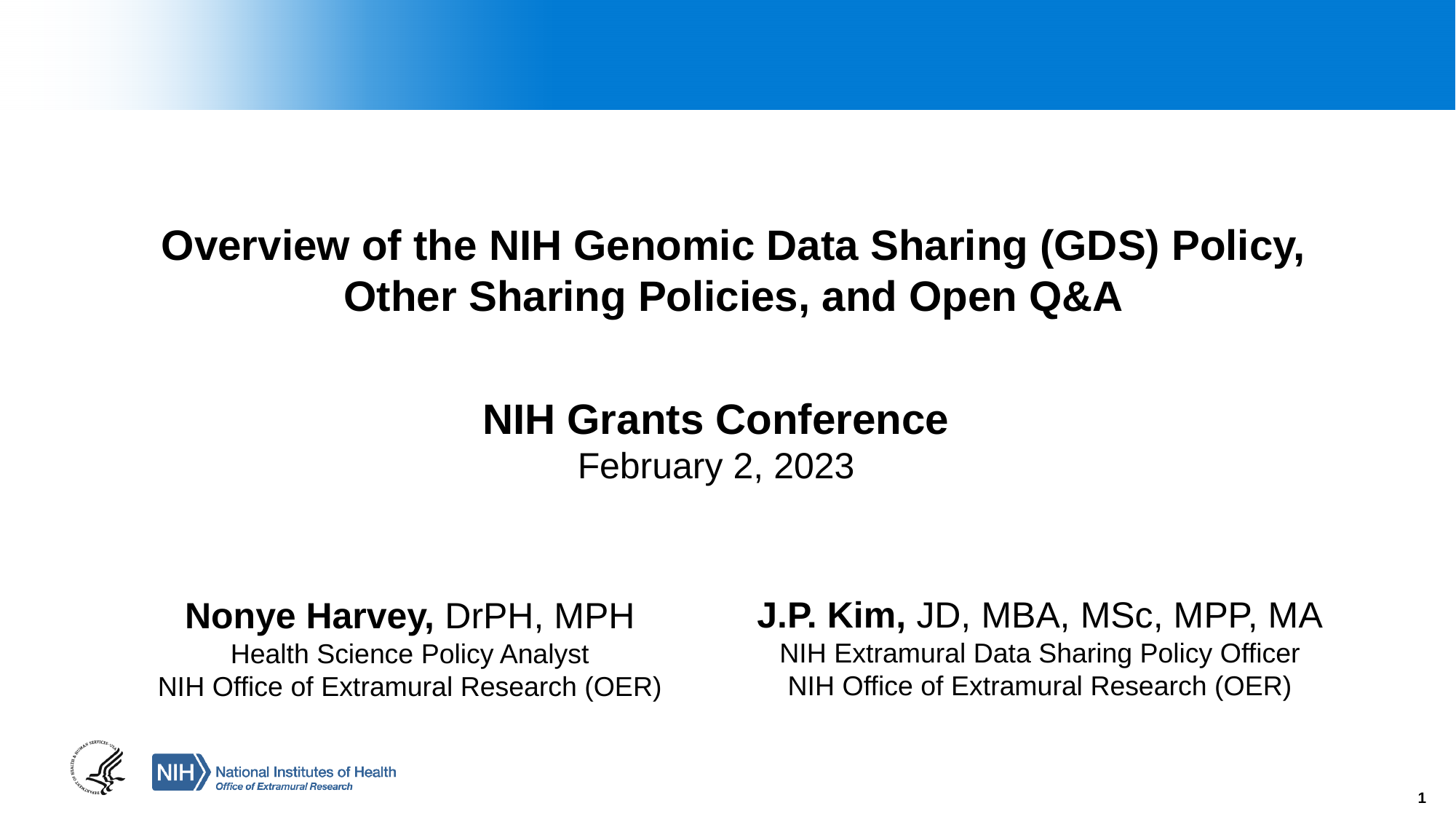

Overview of the NIH Genomic Data Sharing (GDS) Policy, Other Sharing Policies, and Open Q&A

NIH Grants Conference​
February 2, 2023

J.P. Kim, JD, MBA, MSc, MPP, MA
NIH Extramural Data Sharing Policy Officer
NIH Office of Extramural Research (OER)

Nonye Harvey, DrPH, MPH
Health Science Policy Analyst
NIH Office of Extramural Research (OER)

1